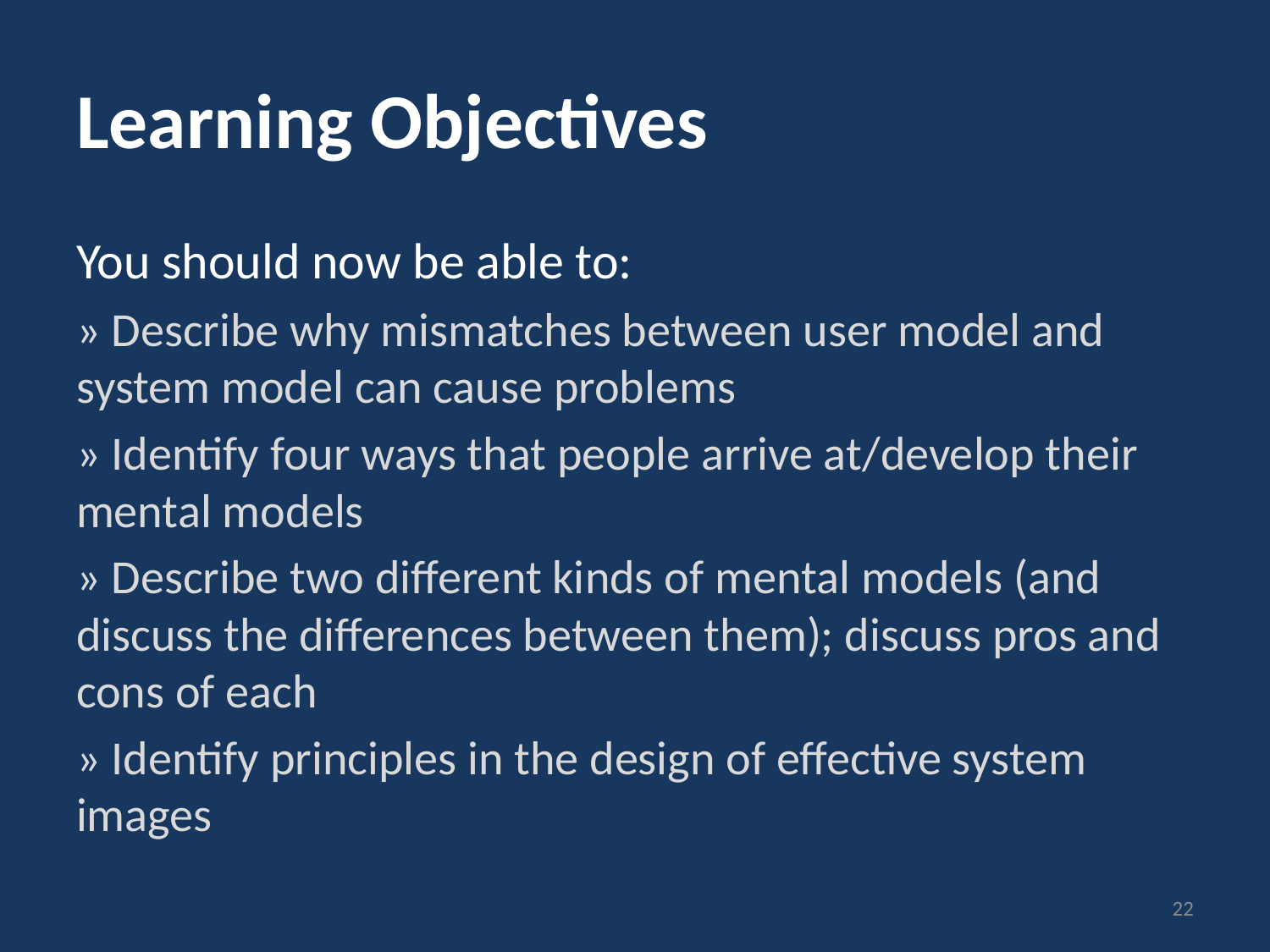

# Learning Objectives
You should now be able to:
» Describe why mismatches between user model and system model can cause problems
» Identify four ways that people arrive at/develop their mental models
» Describe two different kinds of mental models (and discuss the differences between them); discuss pros and cons of each
» Identify principles in the design of effective system images

22